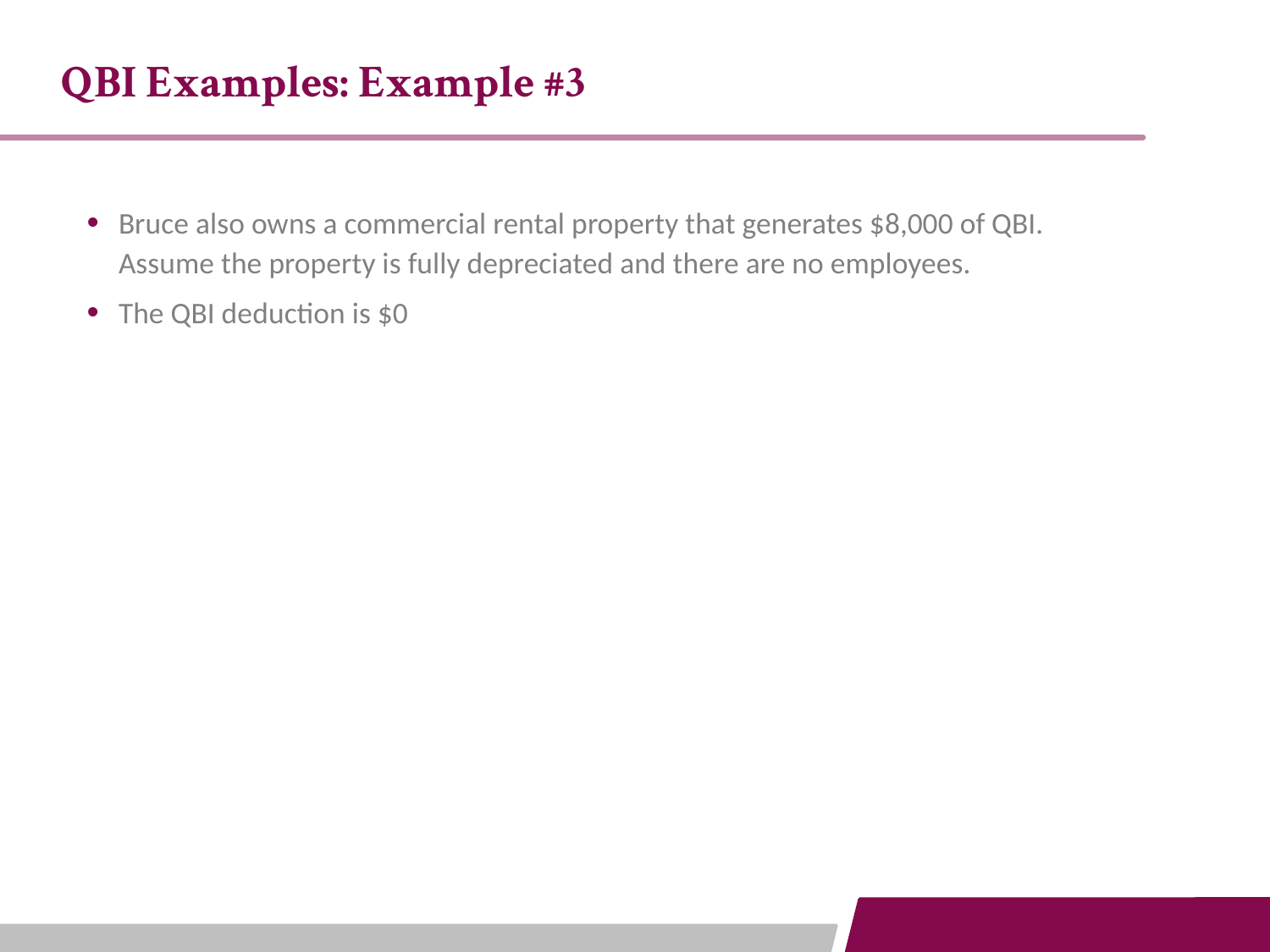

QBI Examples: Example #3
Bruce also owns a commercial rental property that generates $8,000 of QBI. Assume the property is fully depreciated and there are no employees.
The QBI deduction is $0

15